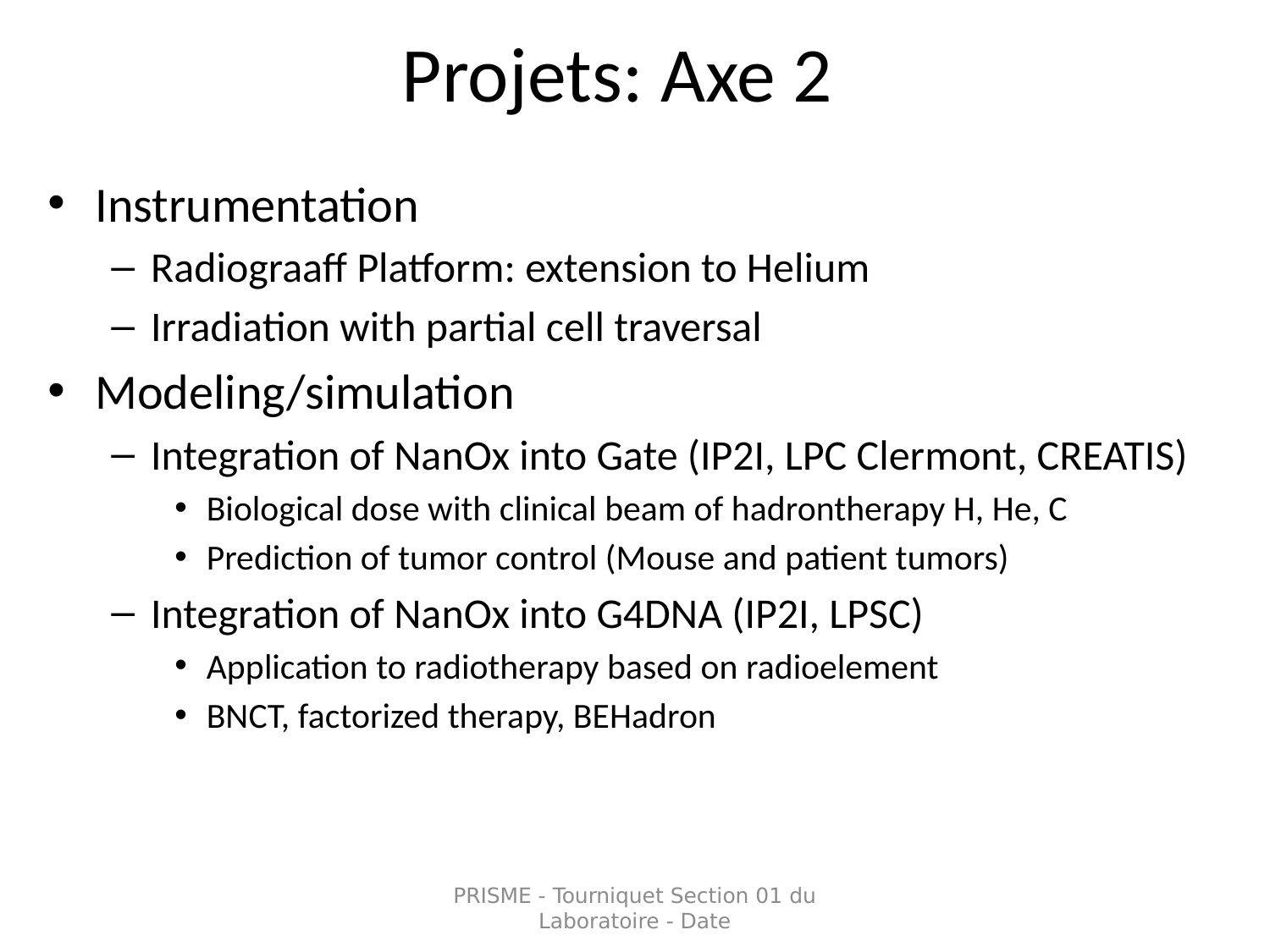

# Projets: Axe 2
Instrumentation
Radiograaff Platform: extension to Helium
Irradiation with partial cell traversal
Modeling/simulation
Integration of NanOx into Gate (IP2I, LPC Clermont, CREATIS)
Biological dose with clinical beam of hadrontherapy H, He, C
Prediction of tumor control (Mouse and patient tumors)
Integration of NanOx into G4DNA (IP2I, LPSC)
Application to radiotherapy based on radioelement
BNCT, factorized therapy, BEHadron

PRISME - Tourniquet Section 01 du Laboratoire - Date